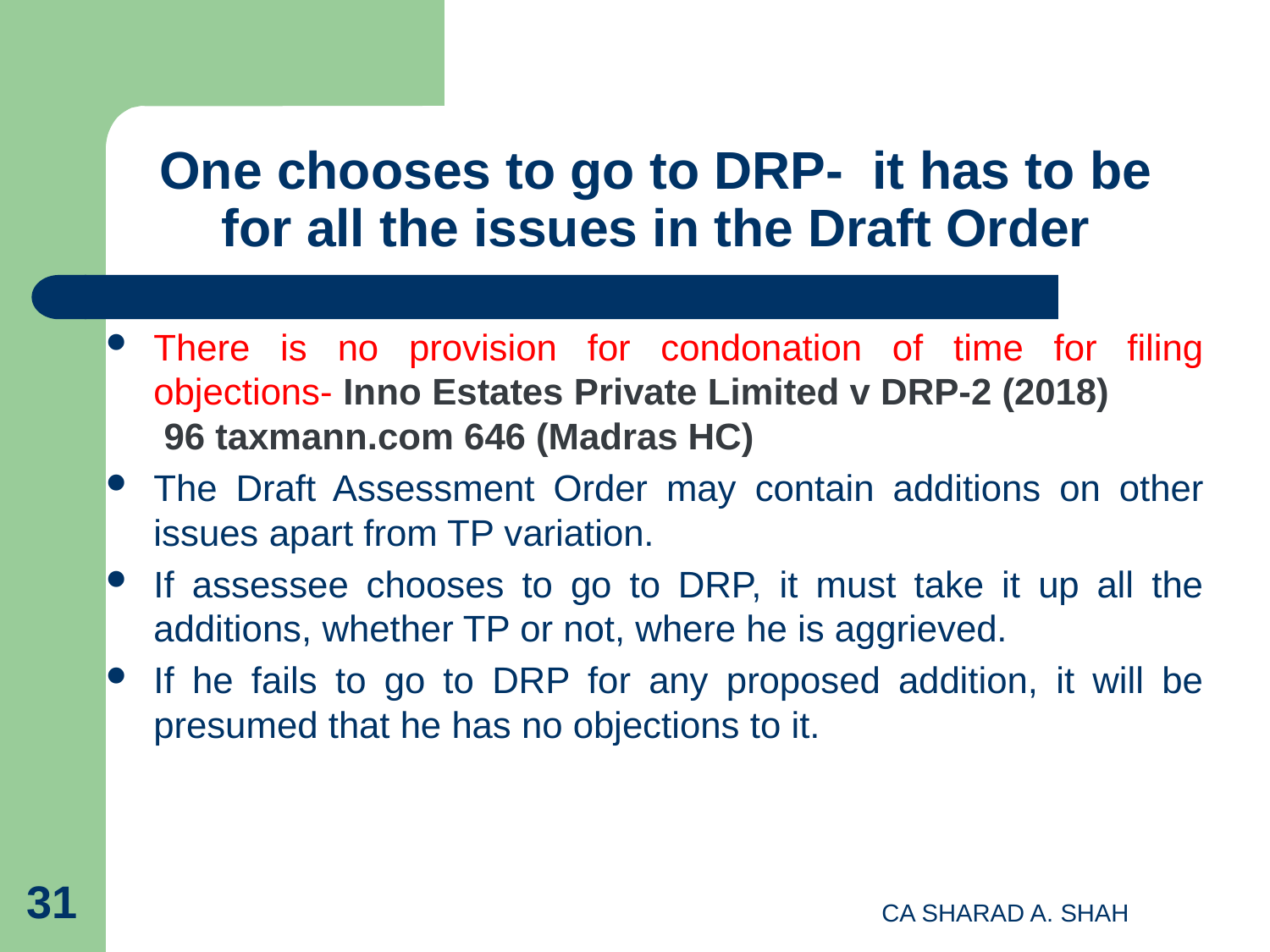

# One chooses to go to DRP-  it has to be for all the issues in the Draft Order
There is no provision for condonation of time for filing objections- Inno Estates Private Limited v DRP-2 (2018)           96 taxmann.com 646 (Madras HC)
The Draft Assessment Order may contain additions on other issues apart from TP variation.
If assessee chooses to go to DRP, it must take it up all the additions, whether TP or not, where he is aggrieved.
If he fails to go to DRP for any proposed addition, it will be presumed that he has no objections to it.
31
CA SHARAD A. SHAH